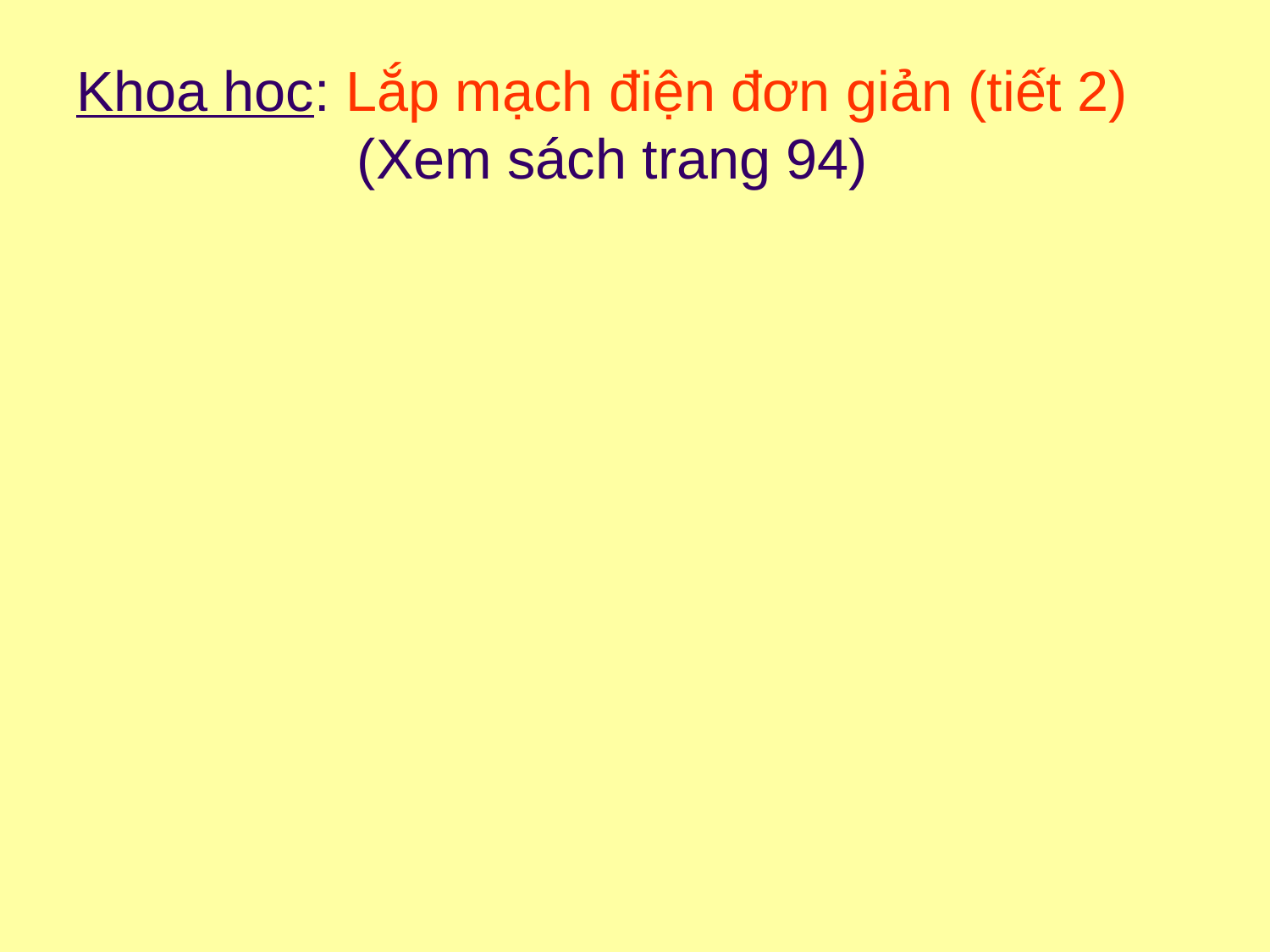

# Khoa hoc: Lắp mạch điện đơn giản (tiết 2) (Xem sách trang 94)